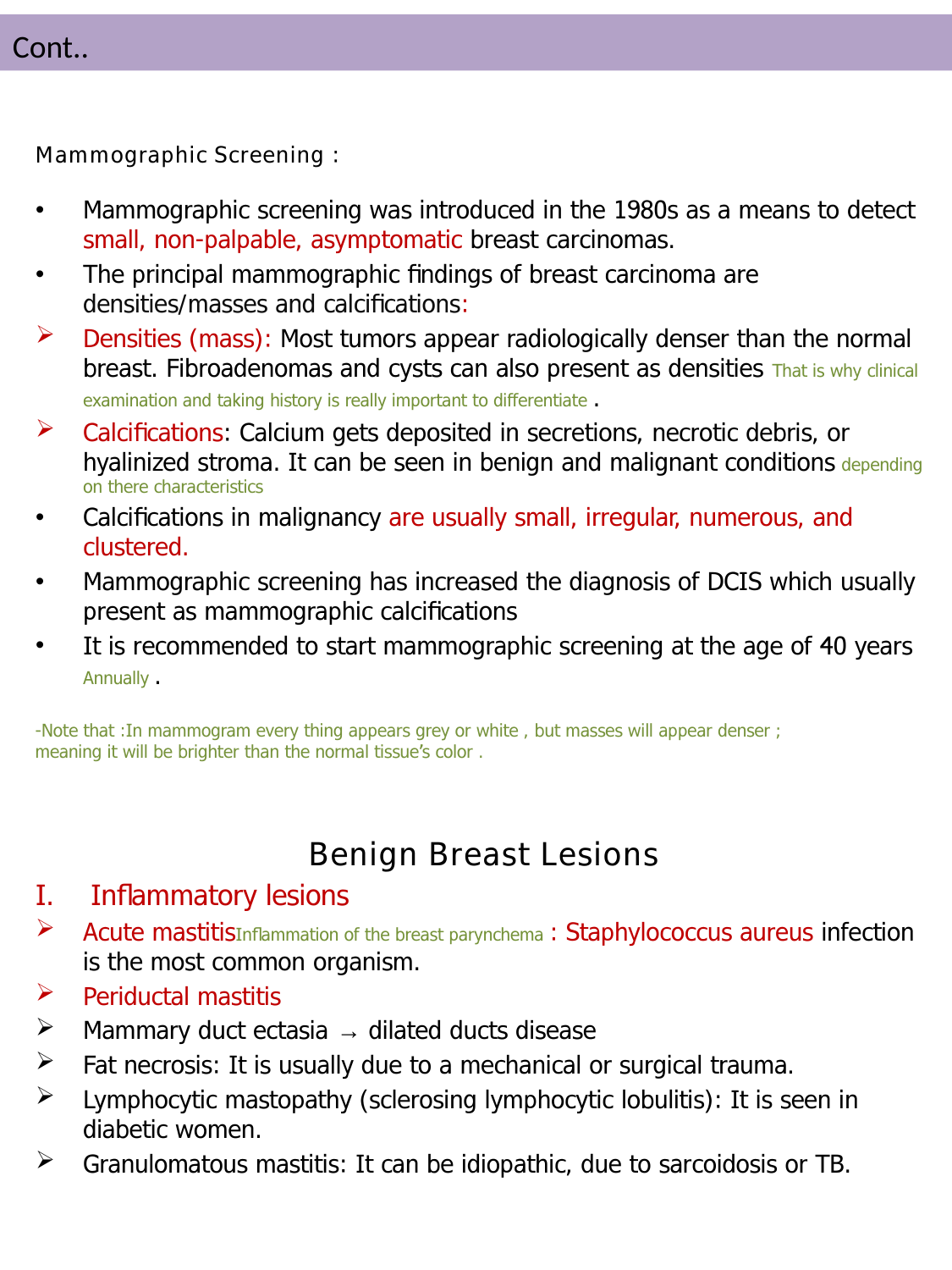

Cont..
# Mammographic Screening :
Mammographic screening was introduced in the 1980s as a means to detect   small, non-palpable, asymptomatic breast carcinomas.
The principal mammographic findings of breast carcinoma are densities/masses and calcifications:
Densities (mass): Most tumors appear radiologically denser than the normal breast. Fibroadenomas and cysts can also present as densities That is why clinical examination and taking history is really important to differentiate .
Calcifications: Calcium gets deposited in secretions, necrotic debris, or hyalinized stroma. It can be seen in benign and malignant conditions depending on there characteristics
Calcifications in malignancy are usually small, irregular, numerous, and clustered.
Mammographic screening has increased the diagnosis of DCIS which usually present as mammographic calcifications
It is recommended to start mammographic screening at the age of 40 years Annually .

Benign Breast Lesions
Inflammatory lesions
Acute mastitisInflammation of the breast parynchema : Staphylococcus aureus infection is the most common organism.
Periductal mastitis
Mammary duct ectasia → dilated ducts disease
Fat necrosis: It is usually due to a mechanical or surgical trauma.
Lymphocytic mastopathy (sclerosing lymphocytic lobulitis): It is seen in diabetic women.
Granulomatous mastitis: It can be idiopathic, due to sarcoidosis or TB.
-Note that :In mammogram every thing appears grey or white , but masses will appear denser ; meaning it will be brighter than the normal tissue’s color .